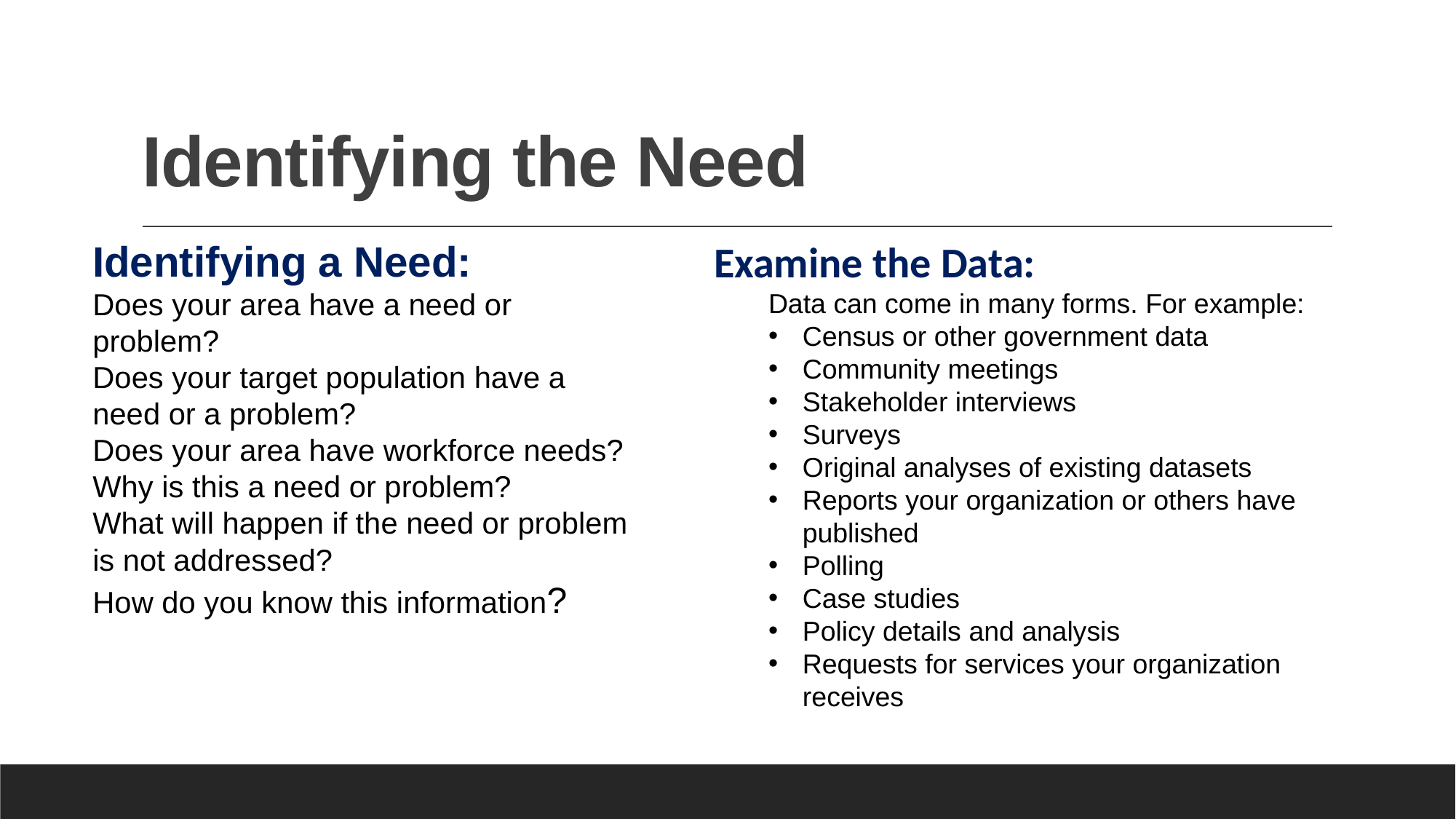

# Identifying the Need

Identifying a Need:
Does your area have a need or problem?
Does your target population have a need or a problem?
Does your area have workforce needs?
Why is this a need or problem?
What will happen if the need or problem is not addressed?
How do you know this information?

Examine the Data:
Data can come in many forms. For example:
Census or other government data
Community meetings
Stakeholder interviews
Surveys
Original analyses of existing datasets
Reports your organization or others have published
Polling
Case studies
Policy details and analysis
Requests for services your organization receives